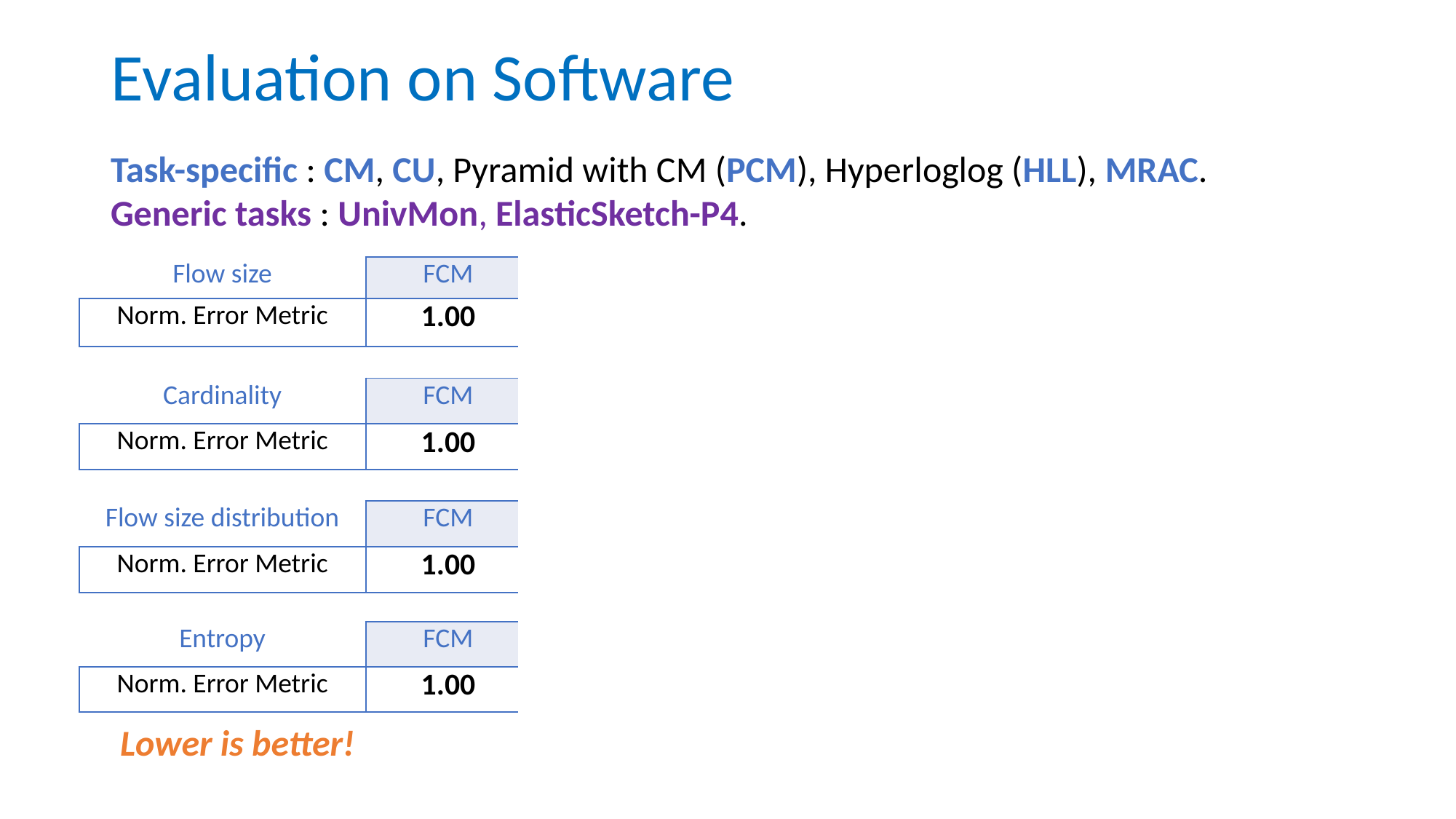

# Evaluation on Software
Task-specific : CM, CU, Pyramid with CM (PCM), Hyperloglog (HLL), MRAC.
Generic tasks : UnivMon, ElasticSketch-P4.

| Flow size | FCM | CM | CU | PCM | ElasticP4 | FCM+TopK |
| --- | --- | --- | --- | --- | --- | --- |
| Norm. Error Metric | 1.00 | 5.87 | 3.40 | 2.02 | 2.18 | 0.81 |

| Cardinality | FCM | HLL | - | UnivMon | ElasticP4 | FCM+TopK |
| --- | --- | --- | --- | --- | --- | --- |
| Norm. Error Metric | 1.00 | 0.886 | - | 26.56 | 19.85 | 1.08 |
| Flow size distribution | FCM | MRAC | - | - | ElasticP4 | FCM+TopK |
| --- | --- | --- | --- | --- | --- | --- |
| Norm. Error Metric | 1.00 | 2.12 | - | - | 1.04 | 0.82 |
| Entropy | FCM | MRAC | - | UnivMon | ElasticP4 | FCM+TopK |
| --- | --- | --- | --- | --- | --- | --- |
| Norm. Error Metric | 1.00 | 1.54 | - | 4.97 | 1.52 | 0.31 |
Lower is better!